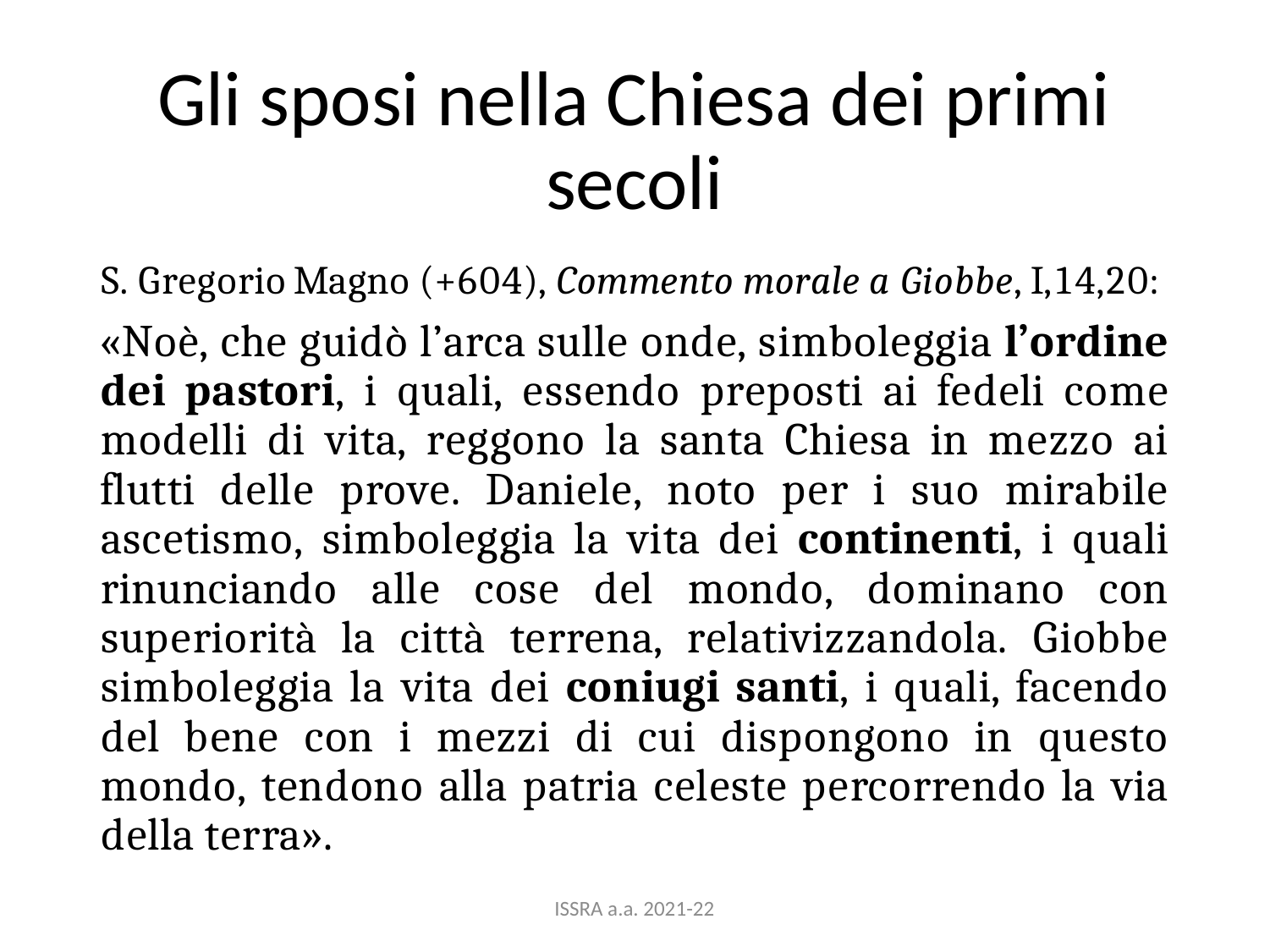

# Gli sposi nella Chiesa dei primi secoli
S. Gregorio Magno (+604), Commento morale a Giobbe, I,14,20:
«Noè, che guidò l’arca sulle onde, simboleggia l’ordine dei pastori, i quali, essendo preposti ai fedeli come modelli di vita, reggono la santa Chiesa in mezzo ai flutti delle prove. Daniele, noto per i suo mirabile ascetismo, simboleggia la vita dei continenti, i quali rinunciando alle cose del mondo, dominano con superiorità la città terrena, relativizzandola. Giobbe simboleggia la vita dei coniugi santi, i quali, facendo del bene con i mezzi di cui dispongono in questo mondo, tendono alla patria celeste percorrendo la via della terra».
ISSRA a.a. 2021-22